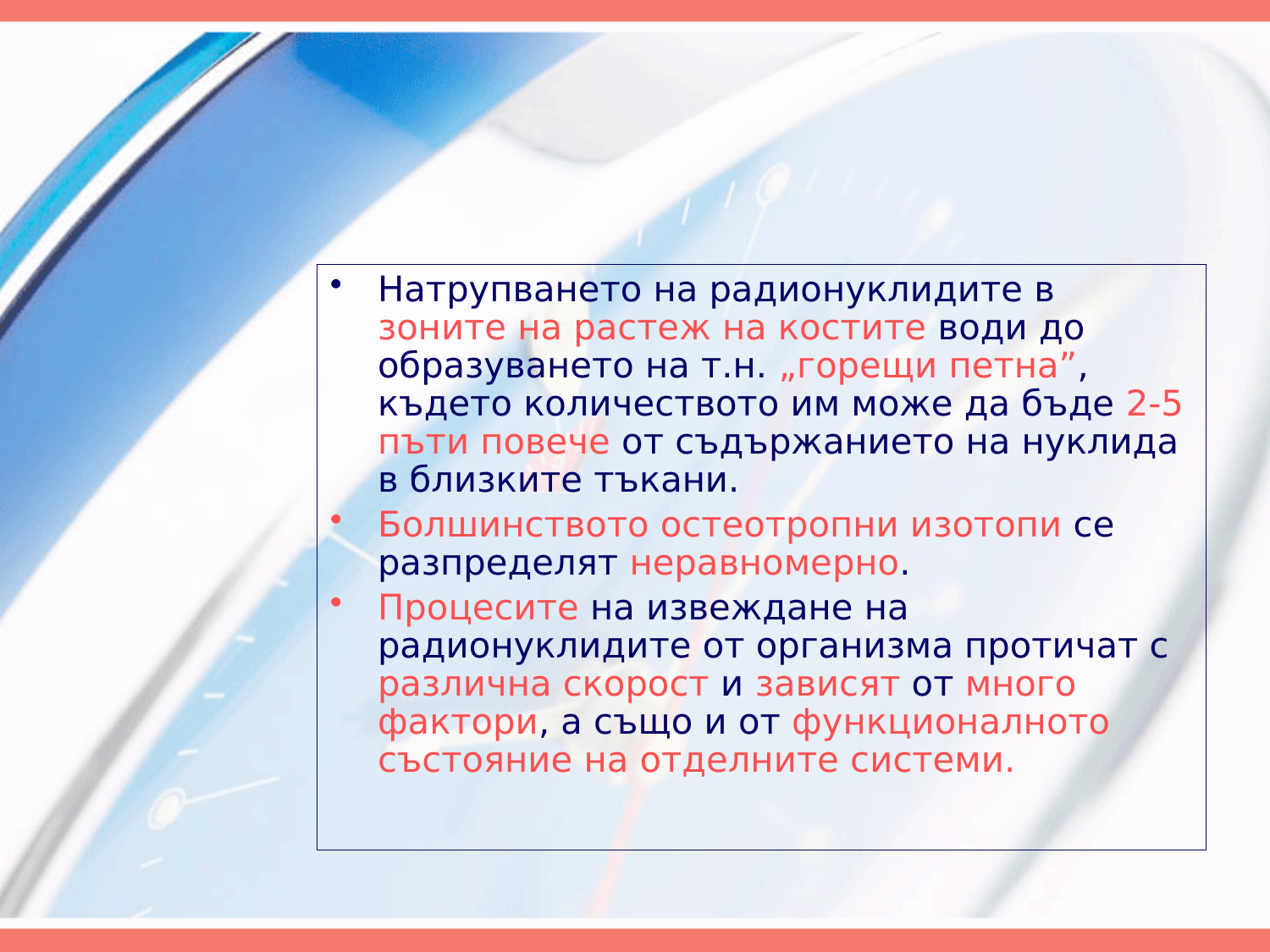

Натрупването на радионуклидите в зоните на растеж на костите води до образуването на т.н. „горещи петна”, където количеството им може да бъде 2-5 пъти повече от съдържанието на нуклида в близките тъкани.
Болшинството остеотропни изотопи се разпределят неравномерно.
Процесите на извеждане на радионуклидите от организма протичат с различна скорост и зависят от много фактори, а също и от функционалното състояние на отделните системи.